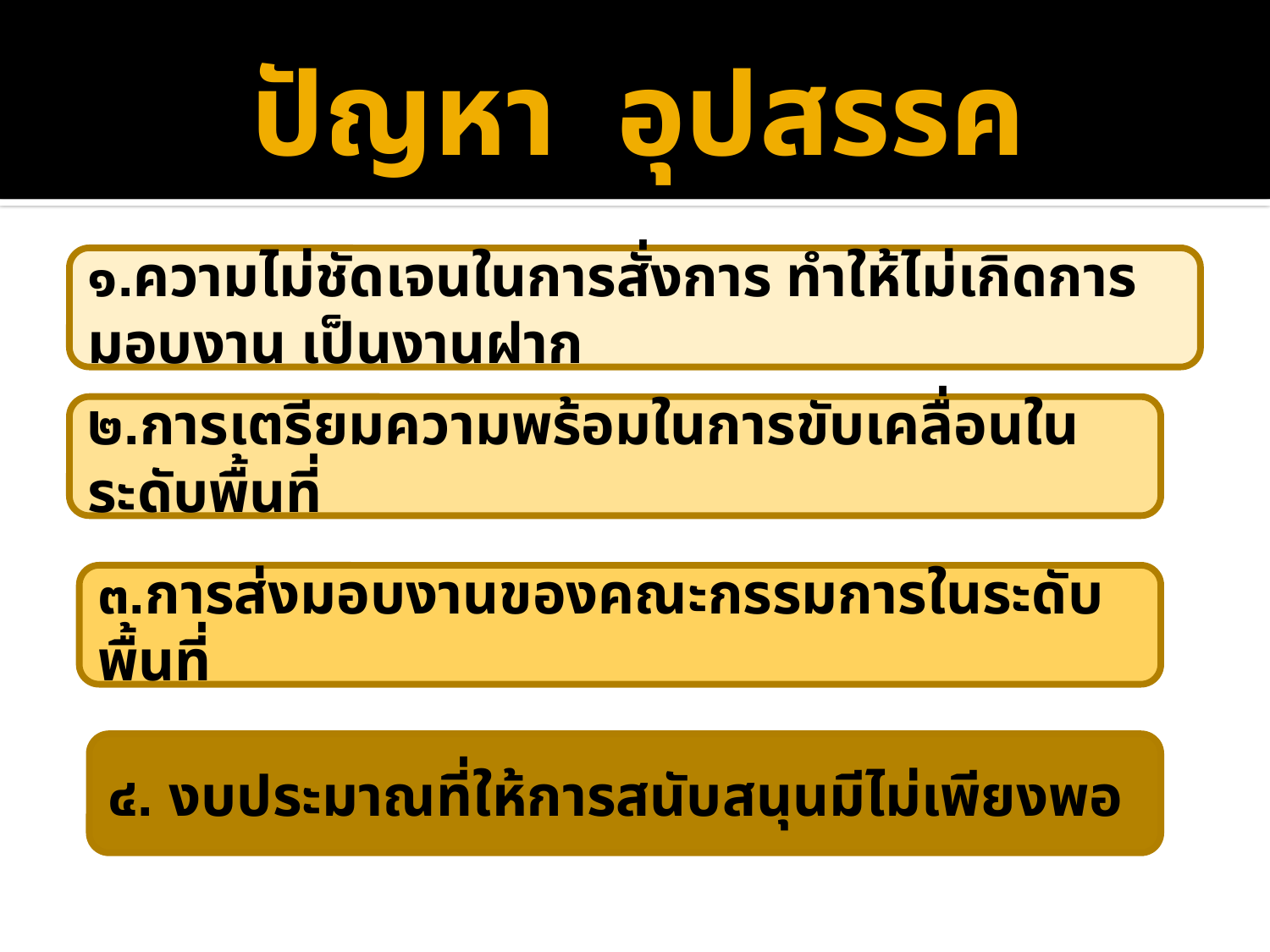

# ปัญหา  อุปสรรค
๑.ความไม่ชัดเจนในการสั่งการ ทำให้ไม่เกิดการมอบงาน เป็นงานฝาก
๒.การเตรียมความพร้อมในการขับเคลื่อนในระดับพื้นที่
๓.การส่งมอบงานของคณะกรรมการในระดับพื้นที่
๔. งบประมาณที่ให้การสนับสนุนมีไม่เพียงพอ